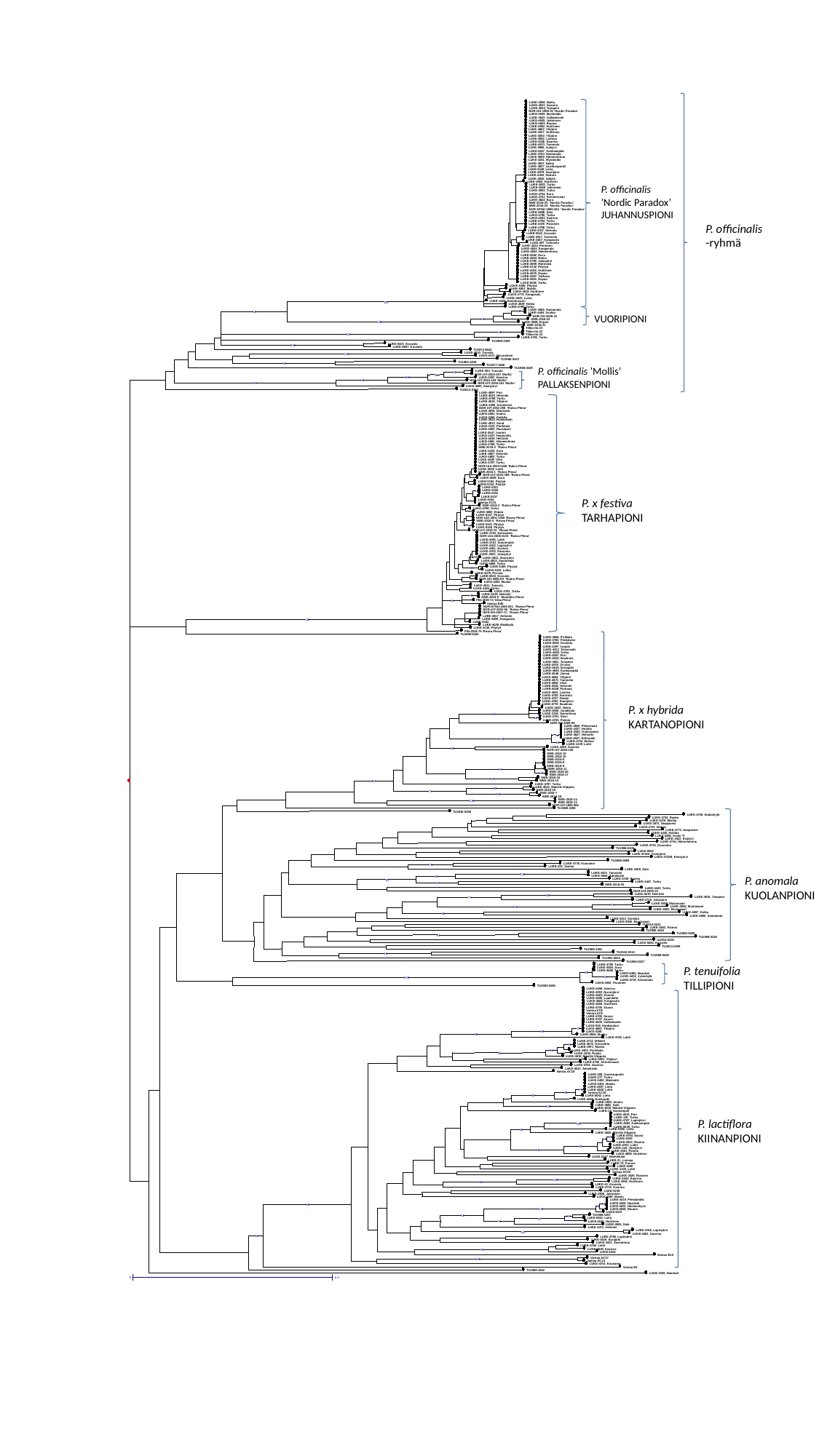

LUKE-4558_Nokia

LUKE-4554_Tampere

LUKE-4663_Rauma

LUKE-4550_Ylöjärvi

LUKE-4673_Tammela

LUKE-4647_Kankaanpää

LUKE-4588_Huittinen

LUKE-4658_Jokioinen

LUKE-4701_Kemiönsaari

LUKE-4688_Salo

LUKE-457_Tammela

LUKE-4652_Hämeenlinna

LUKE-4552_Eura

LUKE-4659_Mäntsälä

LUKE-4679_Espoo

LUKE-4607_Kouvola

LUKE-4683_Saarijärvi

LUKE-4602_Ylöjärvi

LUKE-4547_Iisalmi

LUKE-4649_Eura

LUKE-4680_Espoo

LUKE-4639_Rääkkylä

LUKE-4557_Pori

LUKE-4561_Tampere

LUKE-4578_Orivesi

LUKE-4629_Seinäjoki

LUKE-4646_Kankaanpää

LUKE-4648_Jämsä

LUKE-4664_Ylöjärvi

LUKE-4671_Tammela

LUKE-4681_Helsinki

LUKE-4615_Nokia

LUKE-4592_Kuhmoinen

LUKE-4627_Helsinki

LUKE-4621_Mänttä-Vilppula

LUKE-4672_Tammela

LUKE-4670_Helsinki

LUKE-4551_Tampere

LUKE-4565_Mustasaari

LUKE-4666_Sastamala

LUKE-4562_Parainen

LUKE-4566_Kangasala

LUKE-4684_Huittinen

LUKE-4675_Orimattila

LUKE-4618_Mänttä-Vilppula

LUKE-4583_Honkajoki

LUKE-4682_Salo

LUKE-4619_Mänttä-Vilppula

LUKE-4620_Mänttä-Vilppula

LUKE-4685_Huittinen

LUKE-4533_Somero

LUKE-4525_Valkeakoski

LUKE-4420_Hattula

LUKE-4476_Parainen

LUKE-4418_Huittinen

LUKE-4467_Varkaus

LUKE-4518_Huittinen

LUKE-4543_Luvia

LUKE-4539_Nokia

LUKE-4488_Sastamala

LUKE-4483_Iisalmi

LUKE-4510_Tuusula

LUKE-4471_Nousiainen

LUKE-4495_Konnevesi

LUKE-4492_Raasepori

LUKE-4435_Aura

LUKE-4489_Vihti

LUKE-4538_Lahti

LUKE-4491_Lahti

LUKE-4423_Lapinjärvi

LUKE-4461_Kustavi

LUKE-4523_Jalasjärvi

LUKE-4479_Porvoo

LUKE-4450_Masku

LUKE-4511_Tuusula

LUKE-4449_Turku

LUKE-4437_Hollola

LUKE-4478_Masku

LUKE-4438_Hollola

LUKE-4484_Koski Tl

LUKE-4433_Evijärvi

LUKE-4468_Salo

LUKE-4447_Turku

LUKE-4443_Turku

LUKE-4502_Paimio

LUKE-4528_Aura

LUKE-4454_Naantali

LUKE-4434_Jyväskylä

LUKE-4459_Hamina

LUKE-4503_Paimio

LUKE-4506_Lapinlahti

LUKE-4451_Masku

LUKE-4497_Lieto

LUKE-4515_Pori

LUKE-4501_Paimio

LUKE-4504_Salo

LUKE-4472_Helsinki

LUKE-4481_Kaarina

LUKE-4519_Eurajoki

LUKE-4500_Kaarina

82

100

97

58

88

77

99

55

100

96

88

100

55

90

89

74

100

NOR-GH-1980-01 'Nordic Paradox'

SWE-2018-23  'Nordic Paradox'

SWE-2018-24  'Nordic Paradox'

NOR-NTNU-2005-254  'Nordic Paradox'

NOR-GH-2006-23

SWE-2018-22

SWE-2018-21

NOR-UiT-2004-207 'Mollis'

NOR-UiT-2010-153 'Mollis'

NOR-UiT-2004-181 'Mollis'

NOR-UiT-2002-298  'Rubra Plena'

SWE-2018-2  'Rubra Plena'

NOR-UiA-2003-0248 'Rubra Plena'

SWE-2018-1  'Rubra Plena'

NOR-UiT-2015-399  'Rubra Plena'

SWE-2018-3  'Rubra Plena'

NOR-UiA-2001-1028 'Rosea Plena'

SWE-2018-4  'Rosea Plena'

NOR-UiT-2010-70  'Rosea Plena'

NOR-UiA-2006-0135  'Rubra Plena'

NOR-GH-2008-09  'Rubra Plena'

SWE-2018-5  'Mutabilis Plena'

NOR-NTNU-2004-501  'Rosea Plena'

NOR-UiT-2002-56  'Rubra Plena'

NOR-GH-2007-17  'Rosea Plena'

NOR-GH-2009-09

NOR-UiT-2004-120

SWE-2018-15

SWE-2018-10

SWE-2018-6

SWE-2018-8

SWE-2018-9

SWE-2018-11

SWE-2018-20

SWE-2018-17

SWE-2018-16

SWE-2018-13

SWE-2018-19

SWE-2018-7

SWE-2018-18

SWE-2018-14

SWE-2018-12

NOR-UiT-1993-982

SWE-2018-25

NOR-GH-2009-10

LUKE-5325

LUKE-5326

LUKE-5324

0
0.2

100

55

81

75

100

64

73

100

63

60

61

100

82

97

99

100

63

100

57

64

64

73

64

99

80

53

85

100

53

91

62

59

LUKE-4945_Mynämäki

LUKE-4952_Huittinen

LUKE-4982_Loimaa

LUKE-4986_Isokyrö

LUKE-4980_Hämeenlinna

LUKE-4947_Nokia

LUKE-5049_Lieto

LUKE-5022_Kouvola

LUKE-4944_Nokia

LUKE-5132_Pöytyä

LUKE-5036_Turku

LUKE-5166_Pöytyä

LUKE-5001_Masku

Tikkurila 23

Tikkurila 22

Tikkurila 24

LUKE-5021_Kouvola

LUKE-4981_Mäntsälä

LUKE-5164_Pöytyä

LUKE-5134_Pöytyä

Vantaa AC31

LUKE-5167_Pöytyä

LUKE-5161_Pöytyä

LUKE-5160_Pöytyä

LUKE-5068_Turku

LUKE-5165_Pöytyä

LUKE-5023_Kouvola

Vantaa B36

LUKE-5009_Kangasala

LUKE-5135_Pöytyä

LUKE-5026_Kouvola

LUKE-5008_Parkano

LUKE-4946_Pietarsaari

LUKE-5502

LUKE-5025_Kouvola

Vantaa AC6

Vantaa AC5

LUKE-528_Hankasalmi

LUKE-4971_Masku

Vantaa AC18

Vantaa AC16

LUKE-5052_Lieto

LUKE-5039_Turku

LUKE-5050_Lieto

LUKE-70_Forssa

Vantaa AC29

LUKE-5051_Lieto

Vantaa B10

Vantaa AC17

Vantaa AC14

LUKE-4925_Jokioinen

LUKE-4862_Ylöjärvi

LUKE-4836_Kaarina

LUKE-4827_Uusikaupunki

LUKE-4879_Saarijärvi

LUKE-4826_Säkylä

LUKE-4801_Turku

LUKE-4802_Turku

LUKE-4822_Eura

LUKE-4917_Tammela

LUKE-4824_Kangasala

LUKE-4924_Espoo

LUKE-4898_Espoo

LUKE-483_Tuusula

LUKE-4897_Pori

LUKE-4815_Helsinki

LUKE-4881_Imatra

LUKE-4813_Sund

LUKE-4818_Helsinki

LUKE-4891_Hämeenlinna

LUKE-4867_Helsinki

LUKE-4803_Turku

LUKE-4798_Turku

LUKE-4841_Saarijärvi

LUKE-4923_Sastamala

LUKE-4804_Turku

LUKE-4819_Helsinki

LUKE-4817_Helsinki

LUKE-4858_Pirkkala

LUKE-4825_Ikaalinen

LUKE-4808_Vihti

LUKE-4941_Loviisa

LUKE-4806_Janakkala

LUKE-4927_Riihimäki

LUKE-4939_Mustasaari

LUKE-4938_Mustasaari

LUKE-4807_Kotka

LUKE-4940_Mustasaari

LUKE-4800_Turku

LUKE-4830_Valkeakoski

LUKE-4861_Ylöjärvi

LUKE-4904_Masku

LUKE-4901_Ylöjärvi

LUKE-4828_Lahti

LUKE-4903_Imatra

LUKE-4893_Kankaanpää

LUKE-4921_Rauma

LUKE-4926_Jokioinen

LUKE-4831_Hämeenkyrö

LUKE-4928_Rauma

LUKE-2817_Huittinen

LUKE-4381_Mynämäki

LUKE-4053_Kaarina

LUKE-4417_Heinola

LUKE-3467_Kangasala

LUKE-4414_Parainen

LUKE-3796_Jalasjärvi

LUKE-4400_Kemiönsaari

LUKE-4387_Kaarina

LUKE-4385_Pukkila

LUKE-3524_Ruokolahti

LUKE-3331_Parikkala

LUKE-3437_Harjavalta

LUKE-2151_Suonenjoki

LUKE-4224_Lohja

FIN-2019-74 'Alba Plena'

FIN-2019-75 'Rosea Plena'

LUKE-3766_Petäjävesi

LUKE-4397_Isojoki

LUKE-4412_Taivassalo

LUKE-3236_Savonlinna

LUKE-1229_Lahti

LUKE-4409_Kaarina

LUKE-3872_Haapavesi

LUKE-222_Vantaa

LUKE-3604_Äänekoski

LUKE-3513_Kärkölä

LUKE-4393_Nurmijärvi

LUKE-1903_Parikkala

LUKE-3454_Rusko

LUKE-4047_Äänekoski

LUKE-288_Uusikaupunki

LUKE-277_Turku

LUKE-3463_Mäntsälä

LUKE-13_Suonenjoki

LUKE-135_Turku

LUKE-126_Jämijärvi

LUKE-2247_Miehikkälä

LUKE-21_Loimaa

LUKE-1228_Lahti

LUKE-3425_Ruovesi

LUKE-4384_Kaarina

LUKE-2816_Huittinen

LUKE-42_Kouvola

LUKE-4380_Masku

LUKE-4415_Pieksämäki

LUKE-4405_Naantali

LUKE-2815_Huittinen

LUKE-3447_Savonlinna

LUKE-4338_Naantali

LUKE-4784_Sastamala

LUKE-4754_Eura

LUKE-4795_Turku

LUKE-4794_Turku

LUKE-4796_Turku

LUKE-4774_Kangasala

LUKE-4790_Turku

LUKE-4793_Turku

LUKE-4789_Turku

LUKE-4788_Turku

LUKE-4787_Turku

LUKE-4783_Sastamala

LUKE-4703_Parainen

LUKE-4791_Turku

LUKE-4730_Karstula

LUKE-4737_Raahe

LUKE-4760_Saarijärvi

LUKE-4776_Ikaalinen

LUKE-4781_Sievi

LUKE-4745_Paimio

LUKE-4724_Muhos

LUKE-4797_Turku

LUKE-4738_Sodankylä

LUKE-4736_Raahe

LUKE-4723_Muhos

LUKE-4773_Haapavesi

LUKE-4744_Hämeenlinna

LUKE-4733_Kuusamo

LUKE-4742A_Kemijärvi

LUKE-4742B_Kemijärvi

LUKE-4735_Kuusamo

LUKE-4729_Rauma

LUKE-4716_Jalasjärvi

LUKE-4792_Turku

LUKE-4739_Sastamala

LUKE-4705_Sauvo

LUKE-4706_Sauvo

LUKE-4707_Sauvo

LUKE-4762_Lahti

LUKE-4712_Mikkeli

LUKE-4702_Kemiönsaari

LUKE-4752_Kaarina

LUKE-4767_Lapinjärvi

LUKE-4704_Sauvo

LUKE-4763_Lahti

LUKE-4710_Kaarina

LUKE-4768_Lapinjärvi

LUKE-4766_Lapinjärvi

LUKE-4764_Lahti

LUKE-4734_Kuusamo

100

59

54

50

98

100

97

57

71

63

91

64

65

78

73

86

100

52

56

100

55

100

TU1969-3369

TU1973-8542

TU1988-0410

TU1965-4239

TU1977-3486

TU1988-0429

83

89

68

TU2012-0193

LUKE-5321

LUKE-5338

LUKE-5332

LUKE-5337

LUKE-5184

LUKE-5342

TU1999-0400

62

64

97

98

98

100

TU1969-3395

TU2016-0208

TU1988-0435

TU1986-0865

TU2014-0241

TU1969-3683

TU1992-0029

TU1989-0338

tu2014-0236

TU2013-0259

TU1969-3391

TU2010-0310

TU1988-0428

TU1991-0024

TU1992-0027

TU2000-0285

LUKE-5186

LUKE-5239

LUKE-5237

TU1969-4367

Vantaa B2

TU1969-4252

P. officinalis
’Nordic Paradox’
JUHANNUSPIONI
P. officinalis
-ryhmä
VUORIPIONI

P. officinalis ’Mollis’
PALLAKSENPIONI

P. x festiva
TARHAPIONI

P. x hybrida
KARTANOPIONI

P. anomala
KUOLANPIONI
P. tenuifolia
TILLIPIONI

P. lactiflora
KIINANPIONI